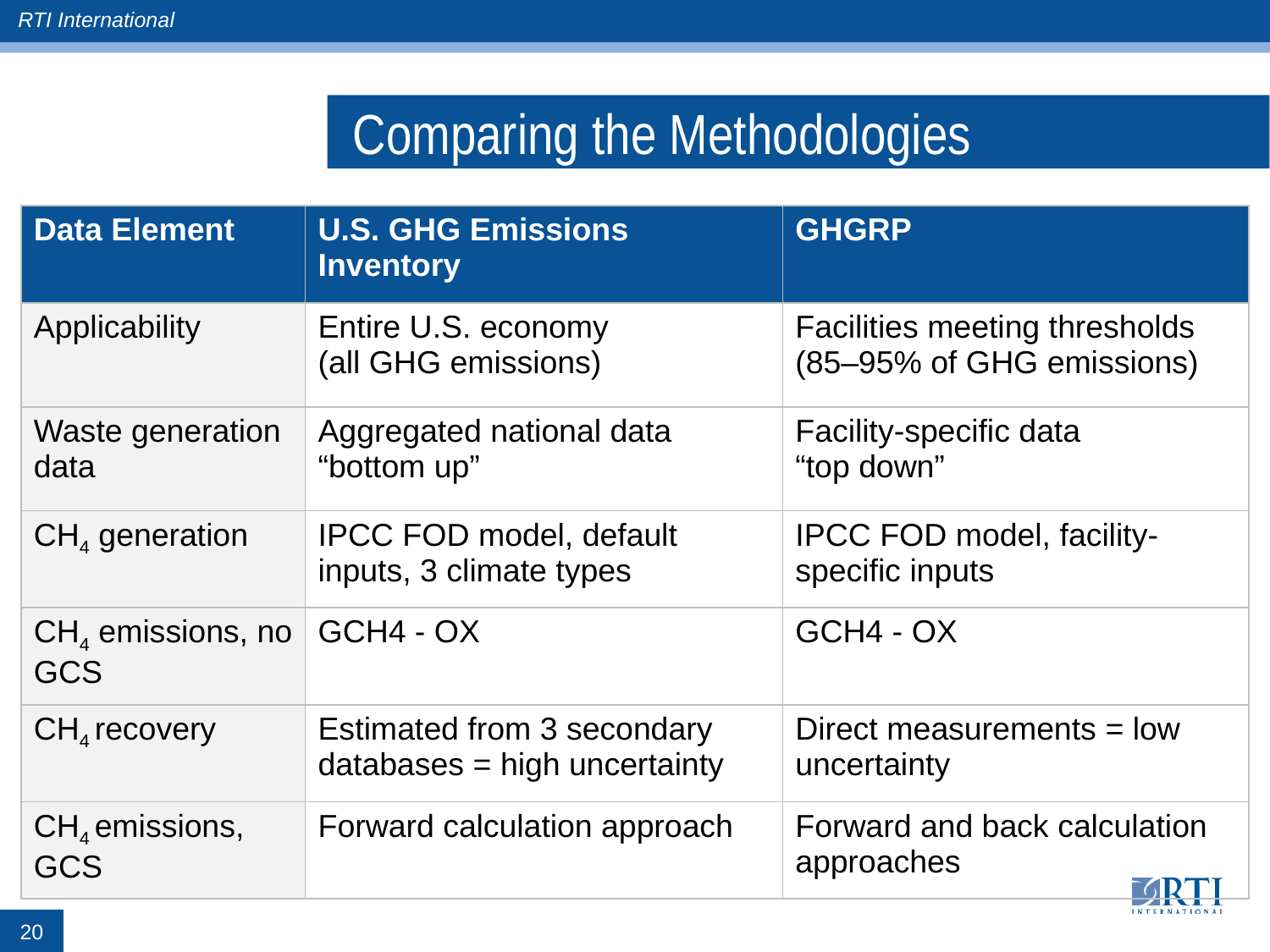

# Comparing the Methodologies
| Data Element | U.S. GHG Emissions Inventory | GHGRP |
| --- | --- | --- |
| Applicability | Entire U.S. economy (all GHG emissions) | Facilities meeting thresholds (85–95% of GHG emissions) |
| Waste generation data | Aggregated national data “bottom up” | Facility-specific data “top down” |
| CH4 generation | IPCC FOD model, default inputs, 3 climate types | IPCC FOD model, facility-specific inputs |
| CH4 emissions, no GCS | GCH4 - OX | GCH4 - OX |
| CH4 recovery | Estimated from 3 secondary databases = high uncertainty | Direct measurements = low uncertainty |
| CH4 emissions, GCS | Forward calculation approach | Forward and back calculation approaches |
20